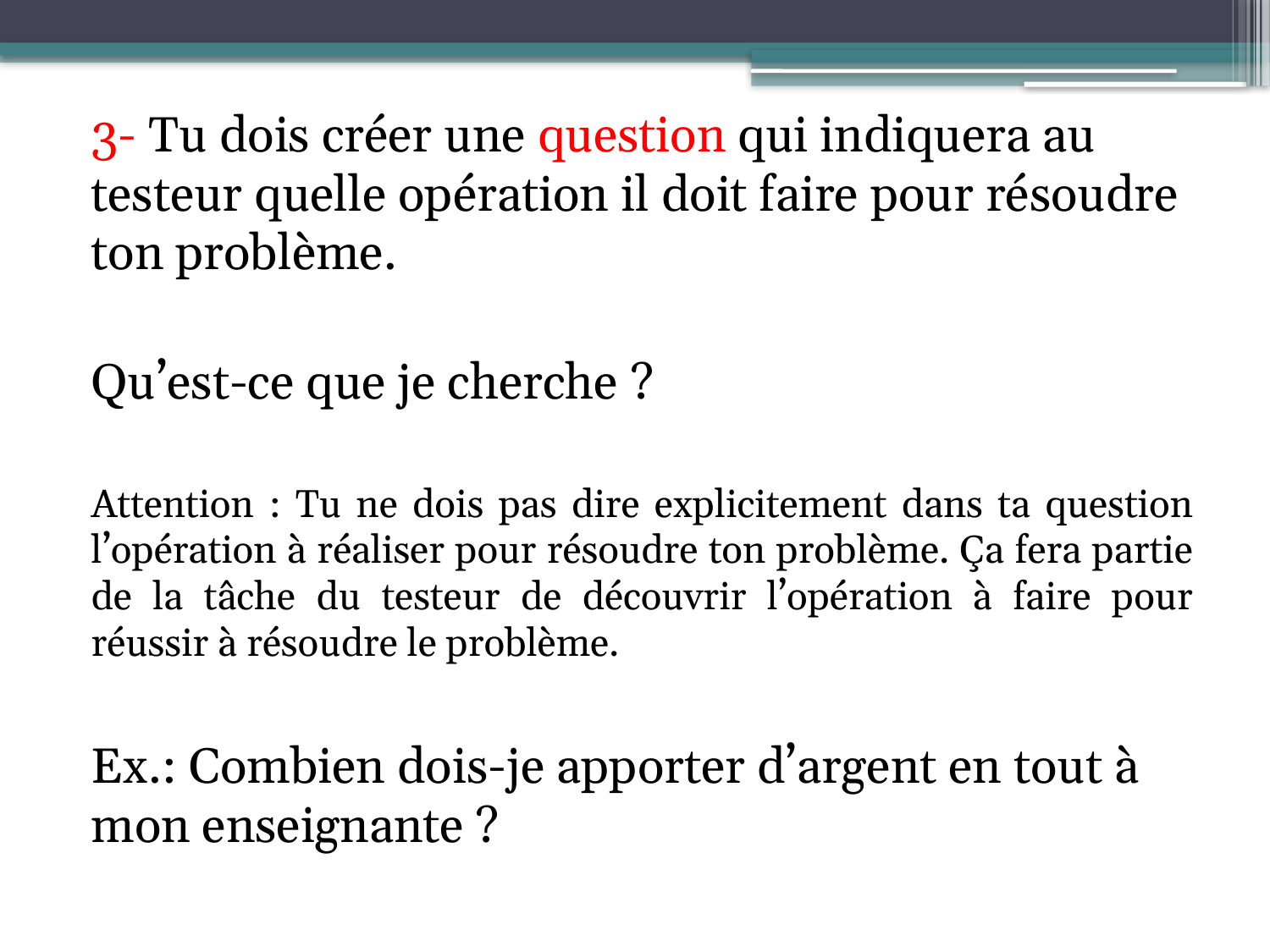

3- Tu dois créer une question qui indiquera au testeur quelle opération il doit faire pour résoudre ton problème.

Qu’est-ce que je cherche ?

Attention : Tu ne dois pas dire explicitement dans ta question l’opération à réaliser pour résoudre ton problème. Ça fera partie de la tâche du testeur de découvrir l’opération à faire pour réussir à résoudre le problème.

Ex.: Combien dois-je apporter d’argent en tout à mon enseignante ?